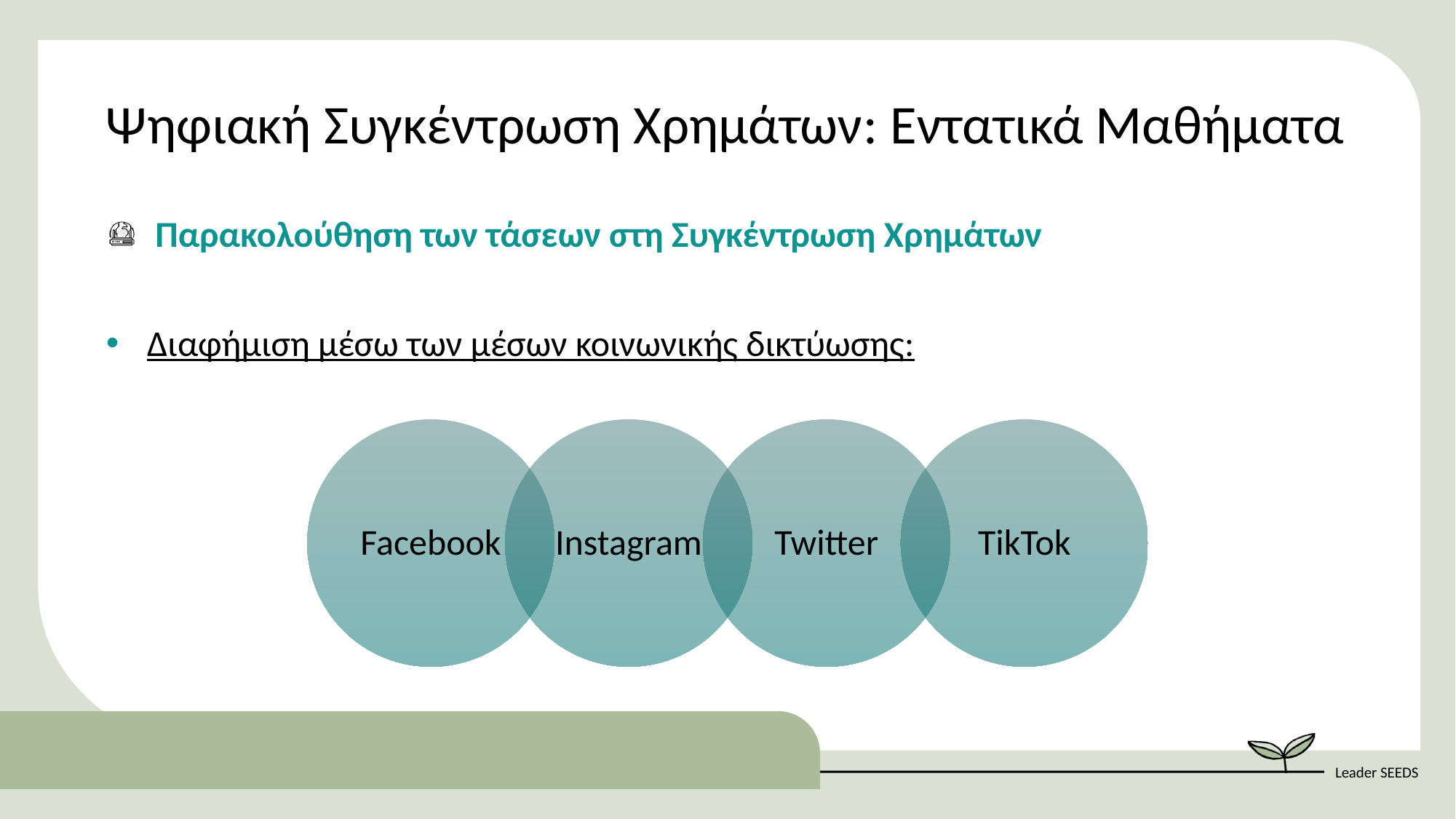

Ψηφιακή Συγκέντρωση Χρημάτων: Εντατικά Μαθήματα

 Παρακολούθηση των τάσεων στη Συγκέντρωση Χρημάτων

Διαφήμιση μέσω των μέσων κοινωνικής δικτύωσης:

Facebook
Instagram
Twitter
TikTok